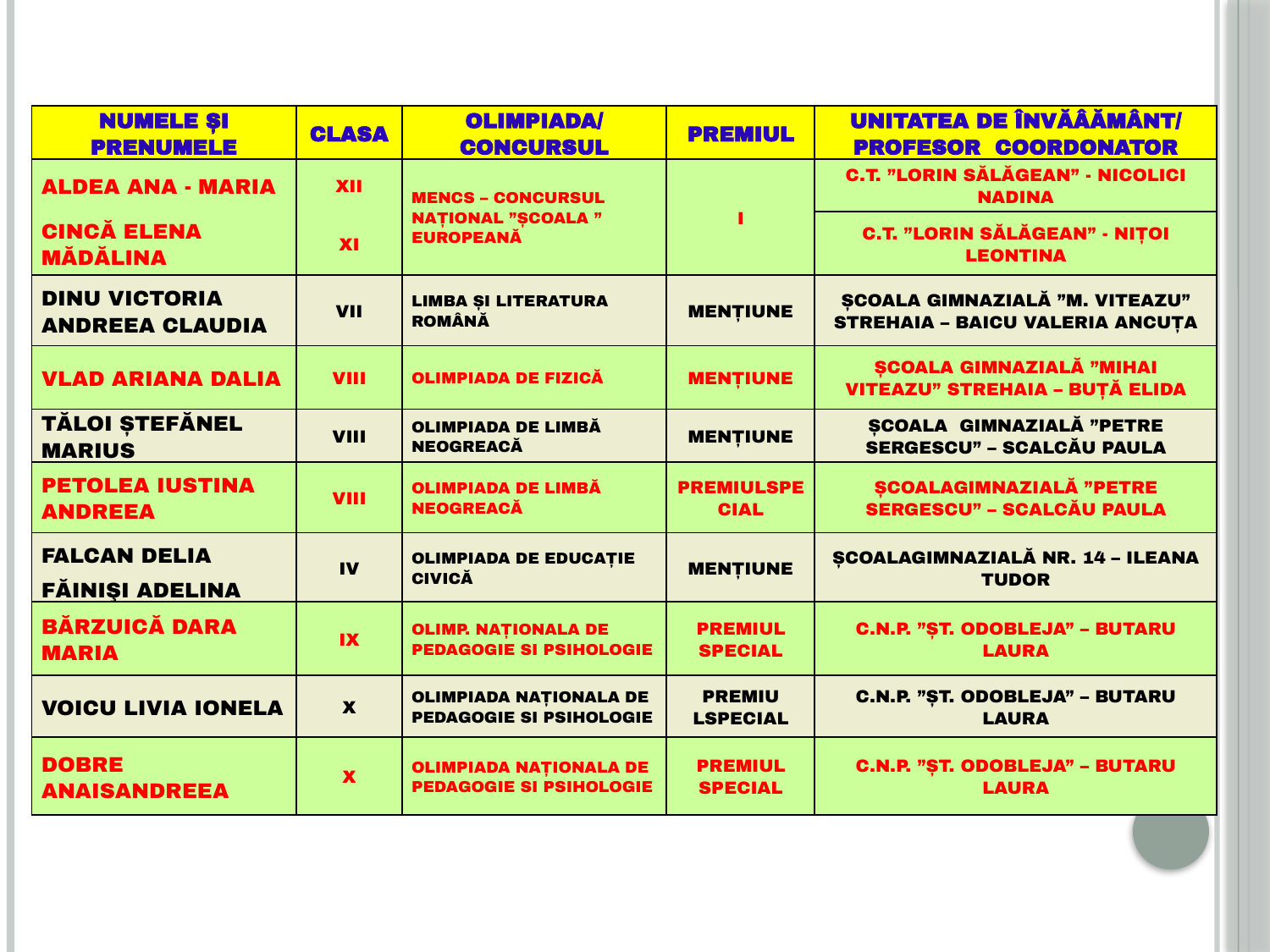

| NUMELE ȘI PRENUMELE | CLASA | OLIMPIADA/ CONCURSUL | PREMIUL | UNITATEA DE ÎNVĂÂĂMÂNT/ PROFESOR COORDONATOR |
| --- | --- | --- | --- | --- |
| ALDEA ANA - MARIA | XII | MENCS – CONCURSUL NAȚIONAL ”ȘCOALA ” EUROPEANĂ | I | C.T. ”LORIN SĂLĂGEAN” - NICOLICI NADINA |
| CINCĂ ELENA MĂDĂLINA | XI |  |  |  |
|  |  |  |  | C.T. ”LORIN SĂLĂGEAN” - NIȚOI LEONTINA |
| DINU VICTORIA ANDREEA CLAUDIA | VII | LIMBA ȘI LITERATURA ROMÂNĂ | MENȚIUNE | ȘCOALA GIMNAZIALĂ ”M. VITEAZU” STREHAIA – BAICU VALERIA ANCUȚA |
| VLAD ARIANA DALIA | VIII | OLIMPIADA DE FIZICĂ | MENȚIUNE | ȘCOALA GIMNAZIALĂ ”MIHAI VITEAZU” STREHAIA – BUȚĂ ELIDA |
| TĂLOI ȘTEFĂNEL MARIUS | VIII | OLIMPIADA DE LIMBĂ NEOGREACĂ | MENȚIUNE | ȘCOALA GIMNAZIALĂ ”PETRE SERGESCU” – SCALCĂU PAULA |
| PETOLEA IUSTINA ANDREEA | VIII | OLIMPIADA DE LIMBĂ NEOGREACĂ | PREMIULSPECIAL | ȘCOALAGIMNAZIALĂ ”PETRE SERGESCU” – SCALCĂU PAULA |
| FALCAN DELIA FĂINIŞI ADELINA | IV | OLIMPIADA DE EDUCAȚIE CIVICĂ | MENȚIUNE | ȘCOALAGIMNAZIALĂ NR. 14 – ILEANA TUDOR |
| BĂRZUICĂ DARA MARIA | IX | OLIMP. NAŢIONALA DE PEDAGOGIE SI PSIHOLOGIE | PREMIUL SPECIAL | C.N.P. ”ȘT. ODOBLEJA” – BUTARU LAURA |
| VOICU LIVIA IONELA | X | OLIMPIADA NAŢIONALA DE PEDAGOGIE SI PSIHOLOGIE | PREMIU LSPECIAL | C.N.P. ”ȘT. ODOBLEJA” – BUTARU LAURA |
| DOBRE ANAISANDREEA | X | OLIMPIADA NAŢIONALA DE PEDAGOGIE SI PSIHOLOGIE | PREMIUL SPECIAL | C.N.P. ”ȘT. ODOBLEJA” – BUTARU LAURA |